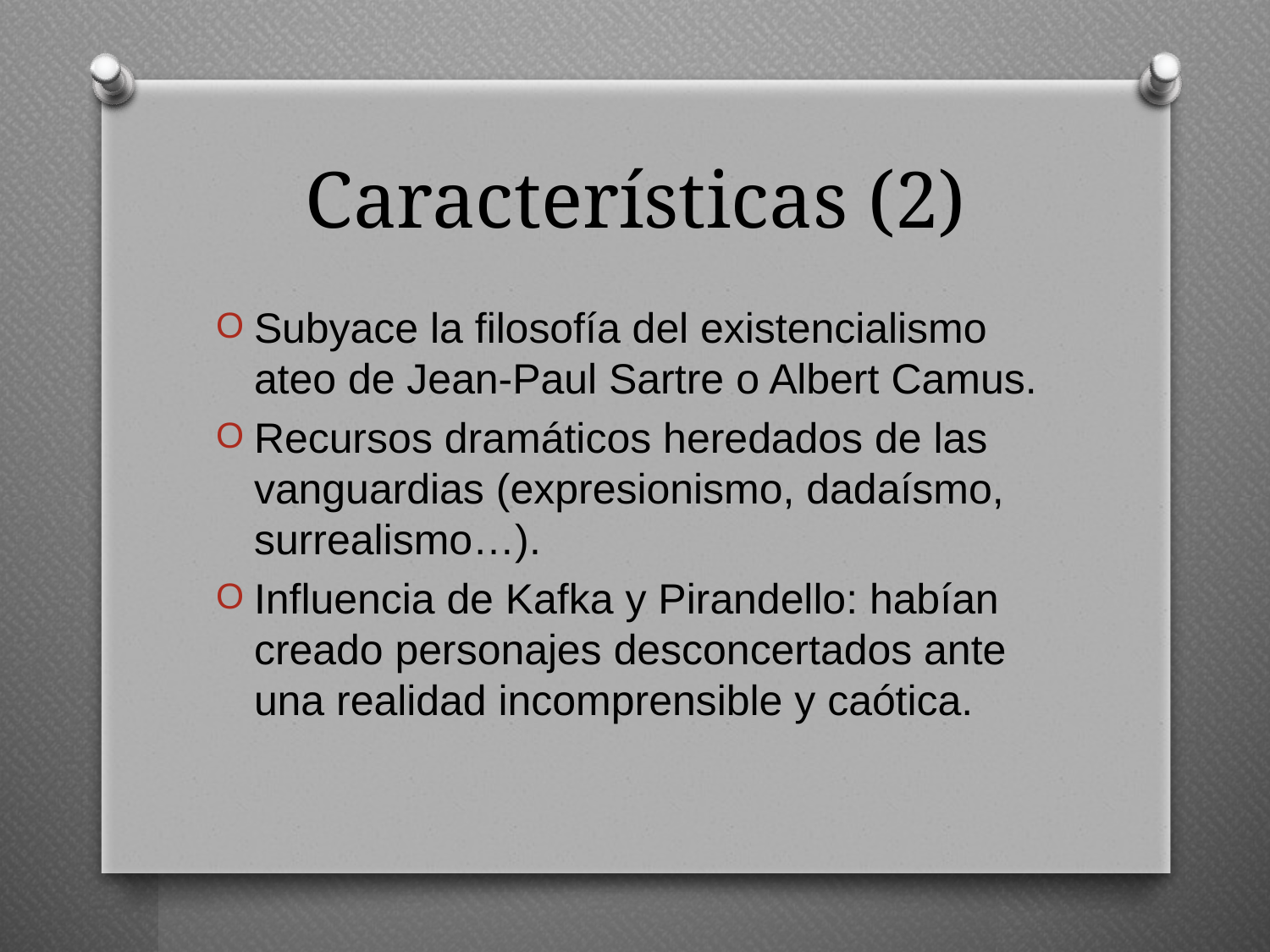

# Características (2)
Subyace la filosofía del existencialismo ateo de Jean-Paul Sartre o Albert Camus.
Recursos dramáticos heredados de las vanguardias (expresionismo, dadaísmo, surrealismo…).
Influencia de Kafka y Pirandello: habían creado personajes desconcertados ante una realidad incomprensible y caótica.